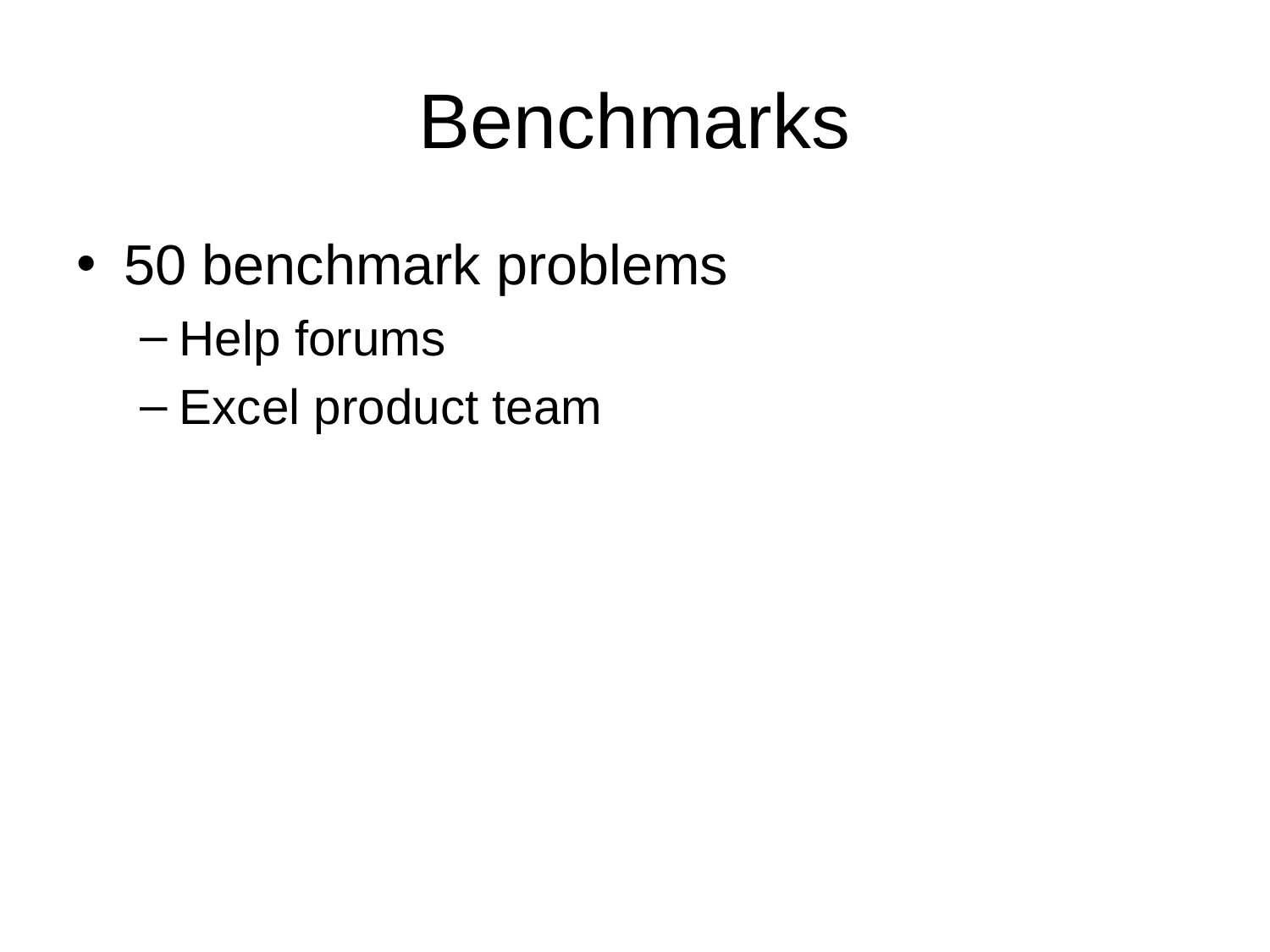

# Benchmarks
50 benchmark problems
Help forums
Excel product team